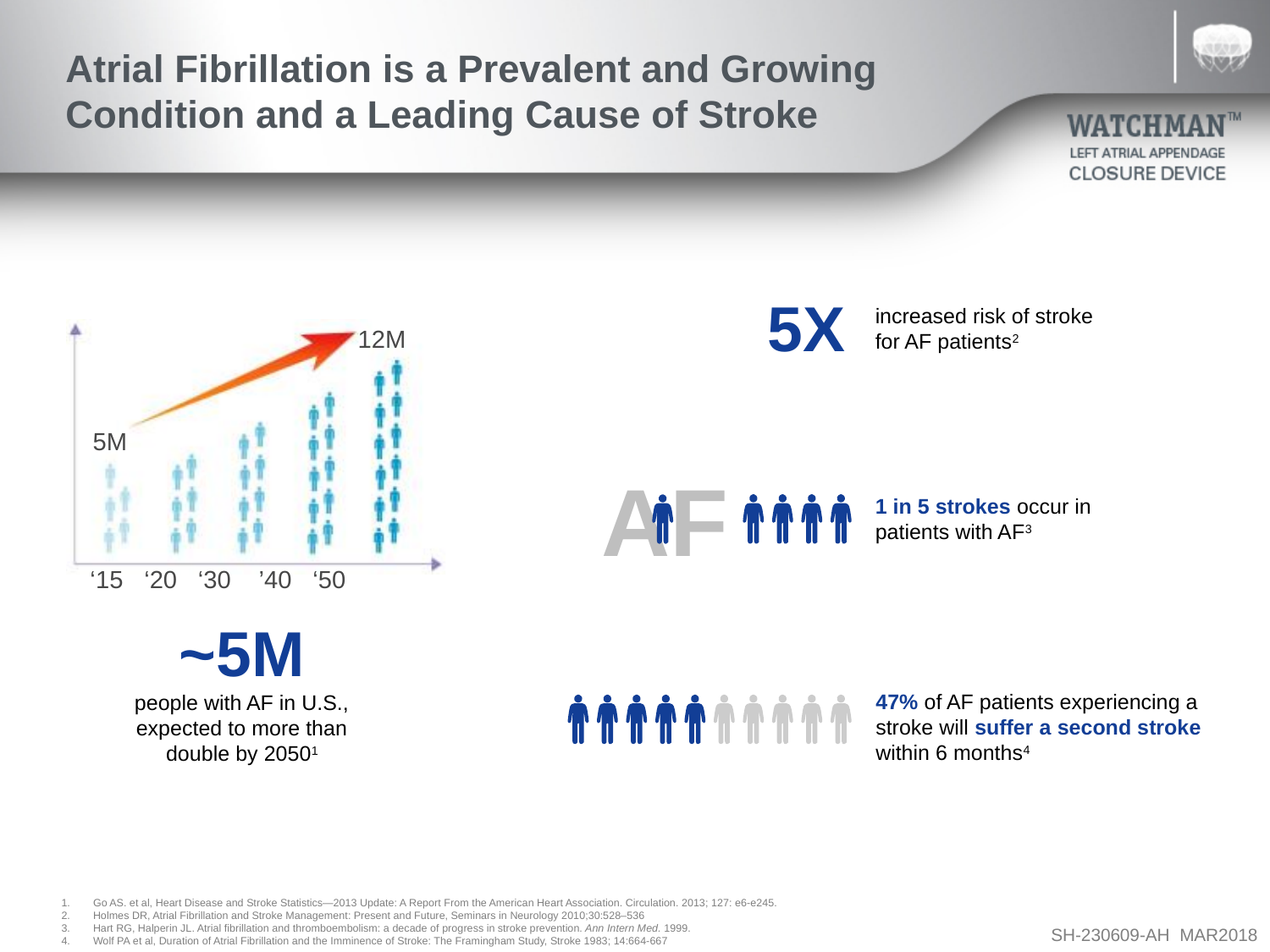

# Atrial Fibrillation is a Prevalent and Growing Condition and a Leading Cause of Stroke
5X
increased risk of stroke for AF patients2
12M

5M
 ‘15   ‘20   ‘30    ’40   ‘50
AF
1 in 5 strokes occur in patients with AF3

~5M
people with AF in U.S., expected to more than double by 20501
47% of AF patients experiencing a stroke will suffer a second stroke within 6 months4

Go AS. et al, Heart Disease and Stroke Statistics—2013 Update: A Report From the American Heart Association. Circulation. 2013; 127: e6-e245.
Holmes DR, Atrial Fibrillation and Stroke Management: Present and Future, Seminars in Neurology 2010;30:528–536
Hart RG, Halperin JL. Atrial fibrillation and thromboembolism: a decade of progress in stroke prevention. Ann Intern Med. 1999.
Wolf PA et al, Duration of Atrial Fibrillation and the Imminence of Stroke: The Framingham Study, Stroke 1983; 14:664-667